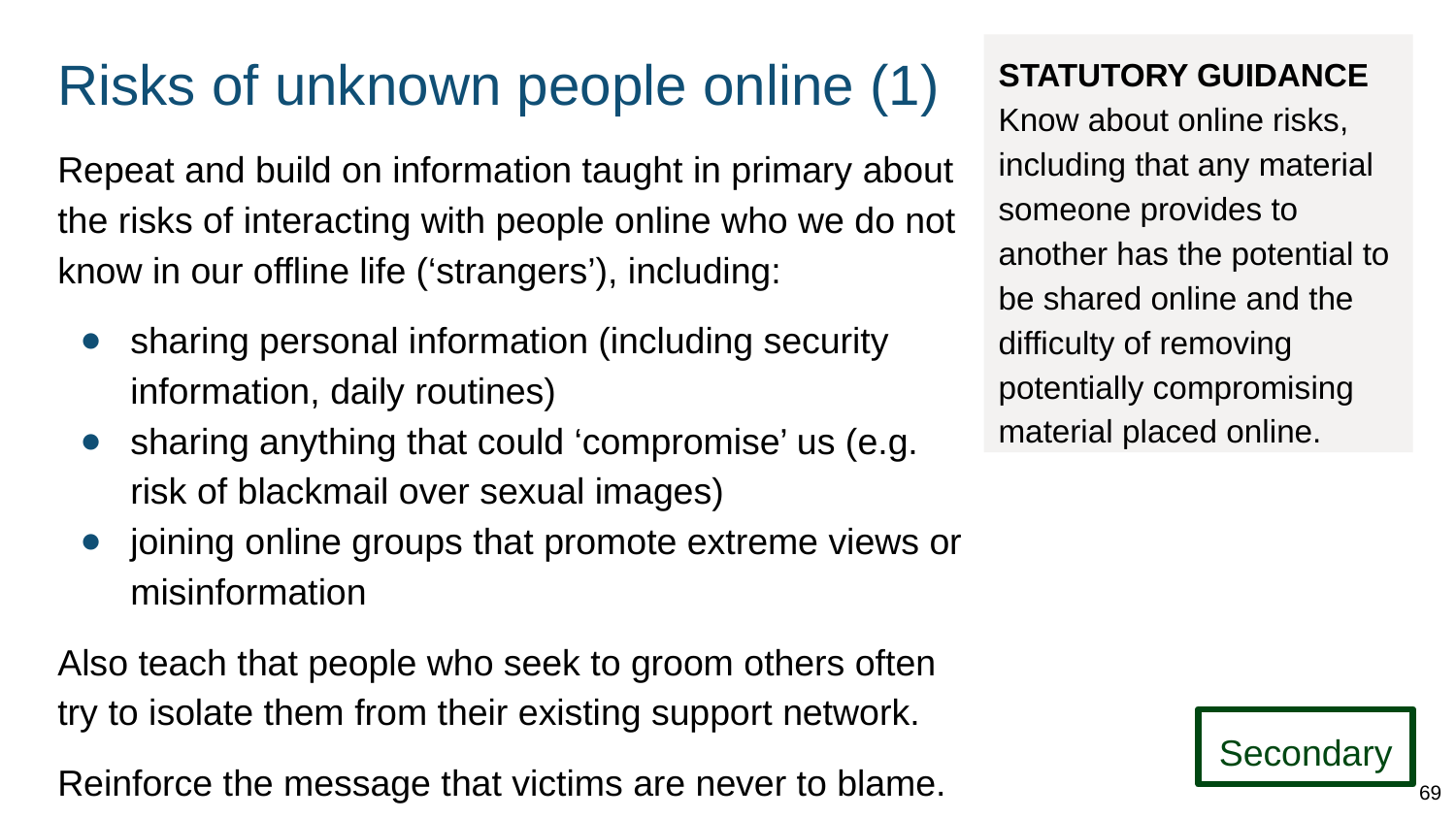

# Risks of unknown people online (1)
STATUTORY GUIDANCE
Know about online risks, including that any material someone provides to another has the potential to be shared online and the difficulty of removing potentially compromising material placed online.

Repeat and build on information taught in primary about the risks of interacting with people online who we do not know in our offline life (‘strangers’), including:
sharing personal information (including security information, daily routines)
sharing anything that could ‘compromise’ us (e.g. risk of blackmail over sexual images)
joining online groups that promote extreme views or misinformation
Also teach that people who seek to groom others often try to isolate them from their existing support network.
Reinforce the message that victims are never to blame.

Secondary
69